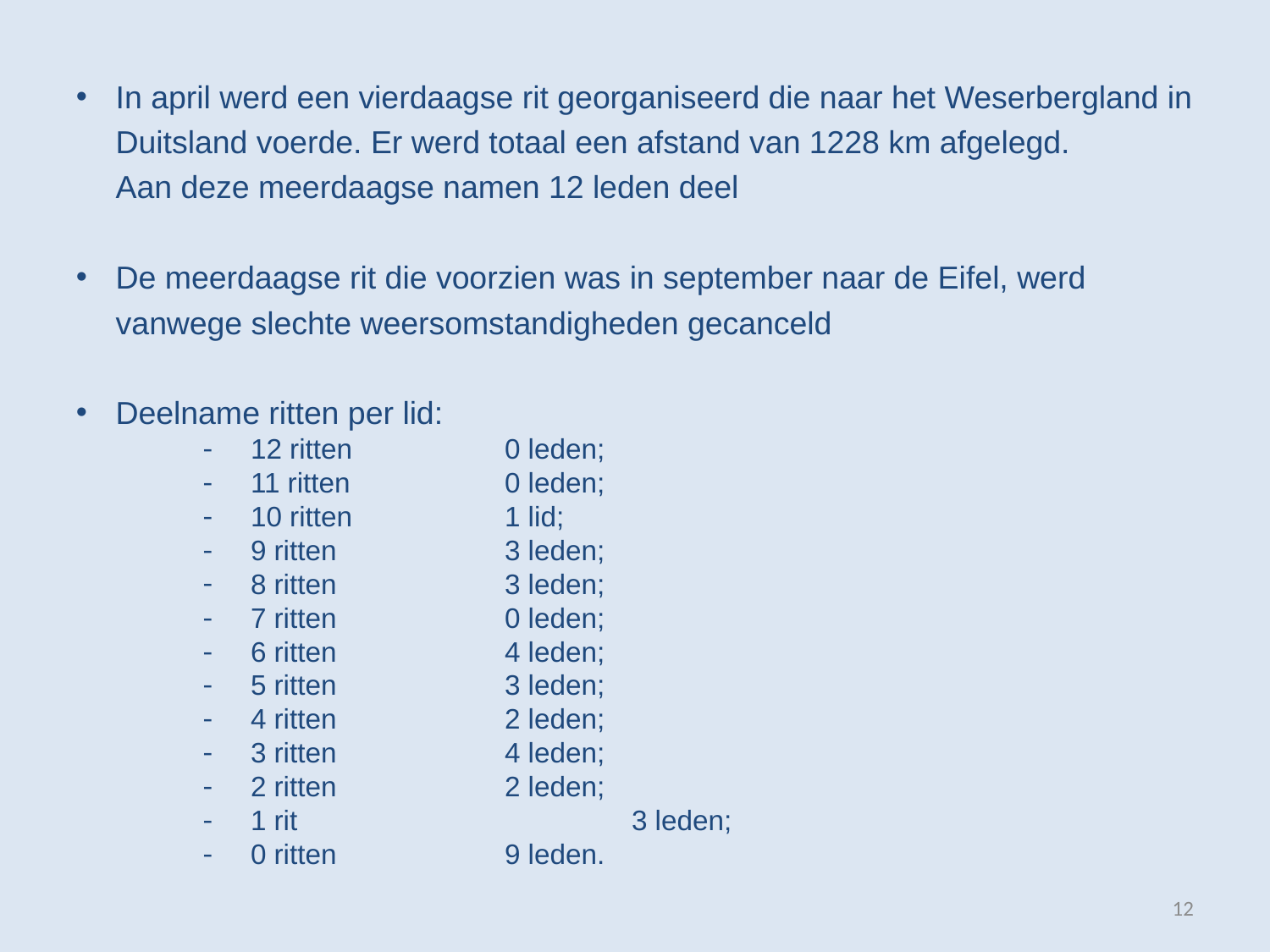

In april werd een vierdaagse rit georganiseerd die naar het Weserbergland in Duitsland voerde. Er werd totaal een afstand van 1228 km afgelegd.           Aan deze meerdaagse namen 12 leden deel

De meerdaagse rit die voorzien was in september naar de Eifel, werd vanwege slechte weersomstandigheden gecanceld

Deelname ritten per lid:
12 ritten		0 leden;
11 ritten		0 leden;
10 ritten		1 lid;
9 ritten		3 leden;
8 ritten		3 leden;
7 ritten		0 leden;
6 ritten		4 leden;
5 ritten		3 leden;
4 ritten		2 leden;
3 ritten		4 leden;
2 ritten		2 leden;
1 rit			3 leden;
0 ritten		9 leden.

12